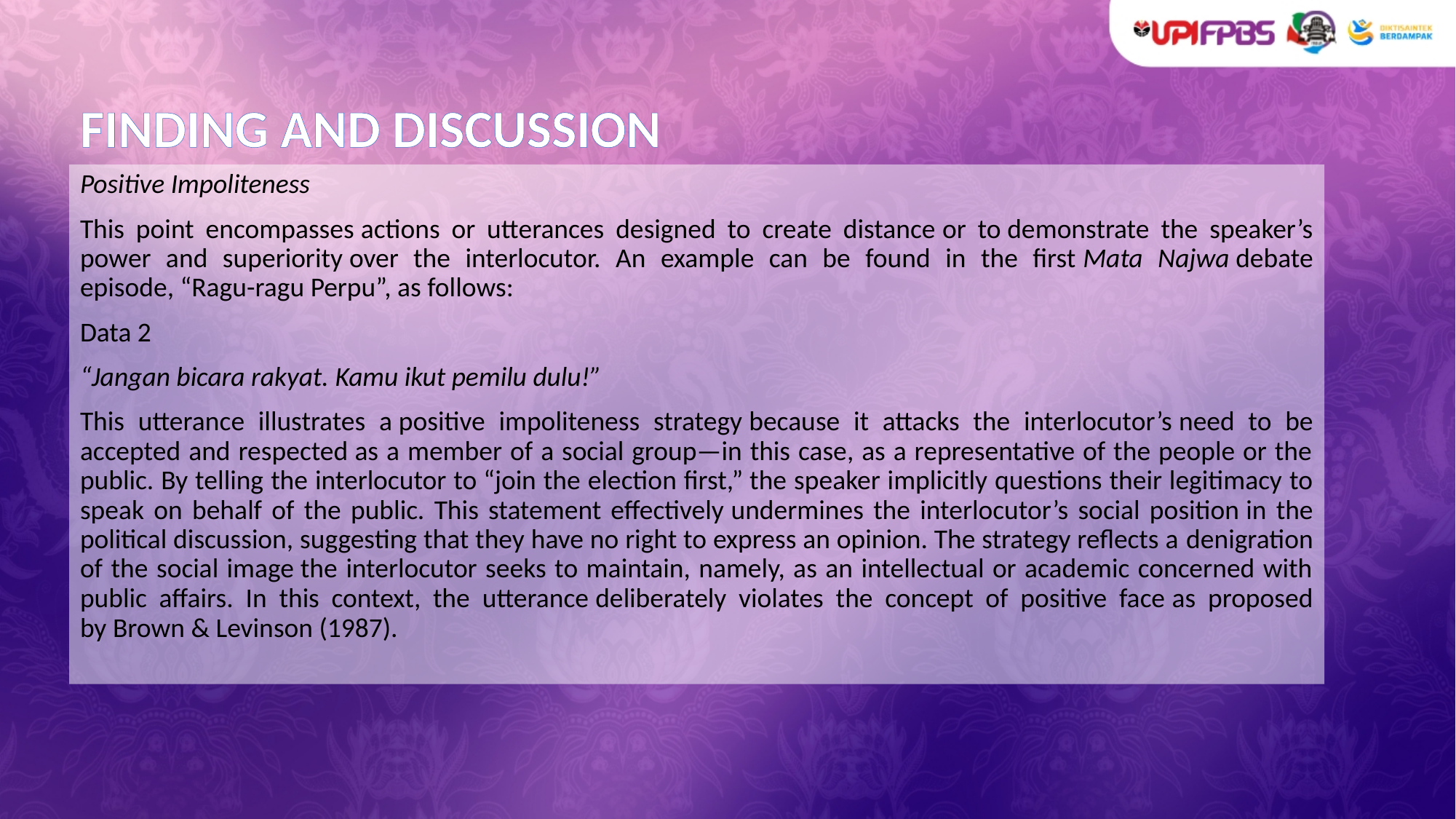

# FINDING AND DISCUSSION
Positive Impoliteness
This point encompasses actions or utterances designed to create distance or to demonstrate the speaker’s power and superiority over the interlocutor. An example can be found in the first Mata Najwa debate episode, “Ragu-ragu Perpu”, as follows:
Data 2
“Jangan bicara rakyat. Kamu ikut pemilu dulu!”
This utterance illustrates a positive impoliteness strategy because it attacks the interlocutor’s need to be accepted and respected as a member of a social group—in this case, as a representative of the people or the public. By telling the interlocutor to “join the election first,” the speaker implicitly questions their legitimacy to speak on behalf of the public. This statement effectively undermines the interlocutor’s social position in the political discussion, suggesting that they have no right to express an opinion. The strategy reflects a denigration of the social image the interlocutor seeks to maintain, namely, as an intellectual or academic concerned with public affairs. In this context, the utterance deliberately violates the concept of positive face as proposed by Brown & Levinson (1987).